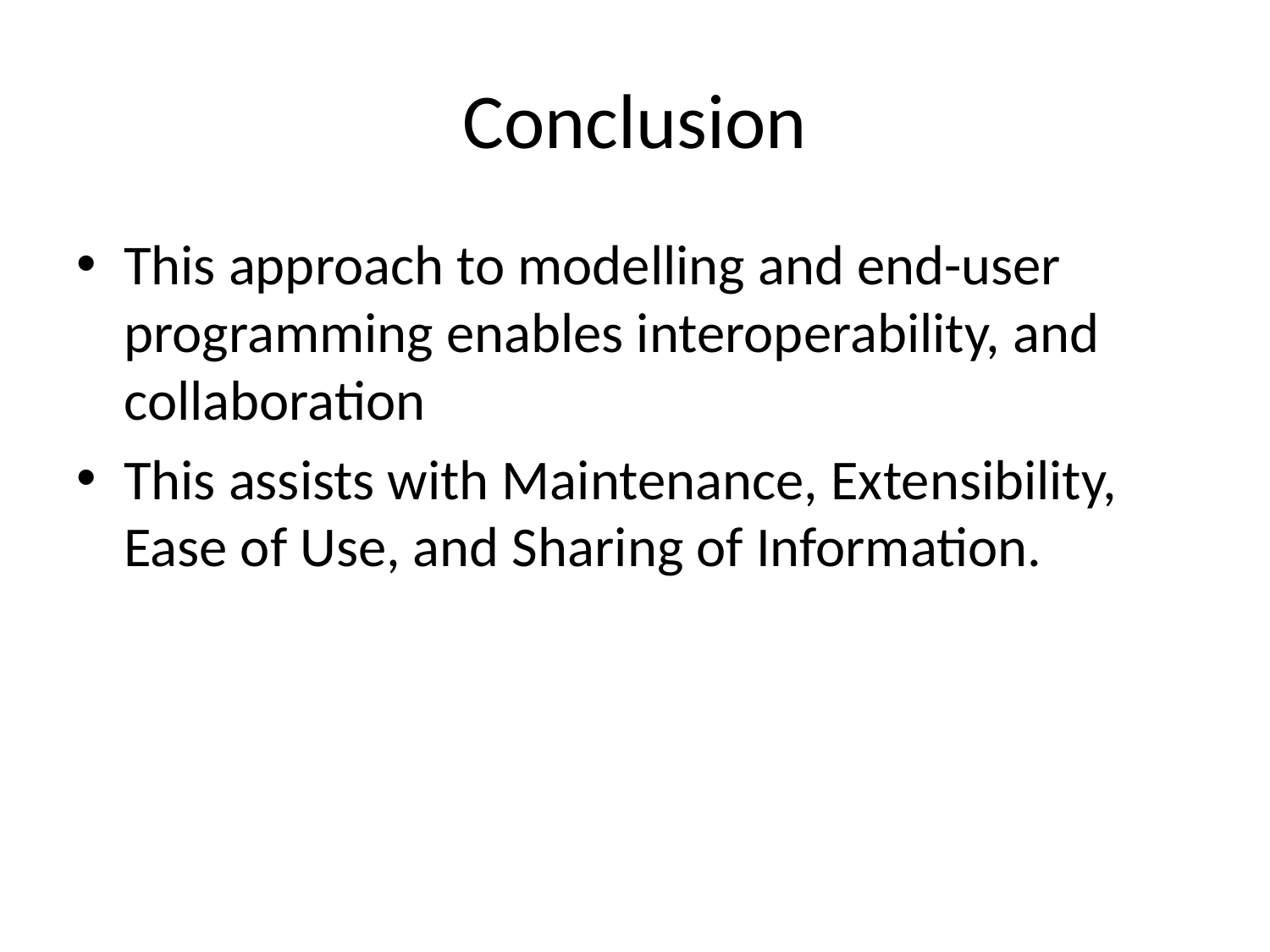

# Conclusion
This approach to modelling and end-user programming enables interoperability, and collaboration
This assists with Maintenance, Extensibility, Ease of Use, and Sharing of Information.